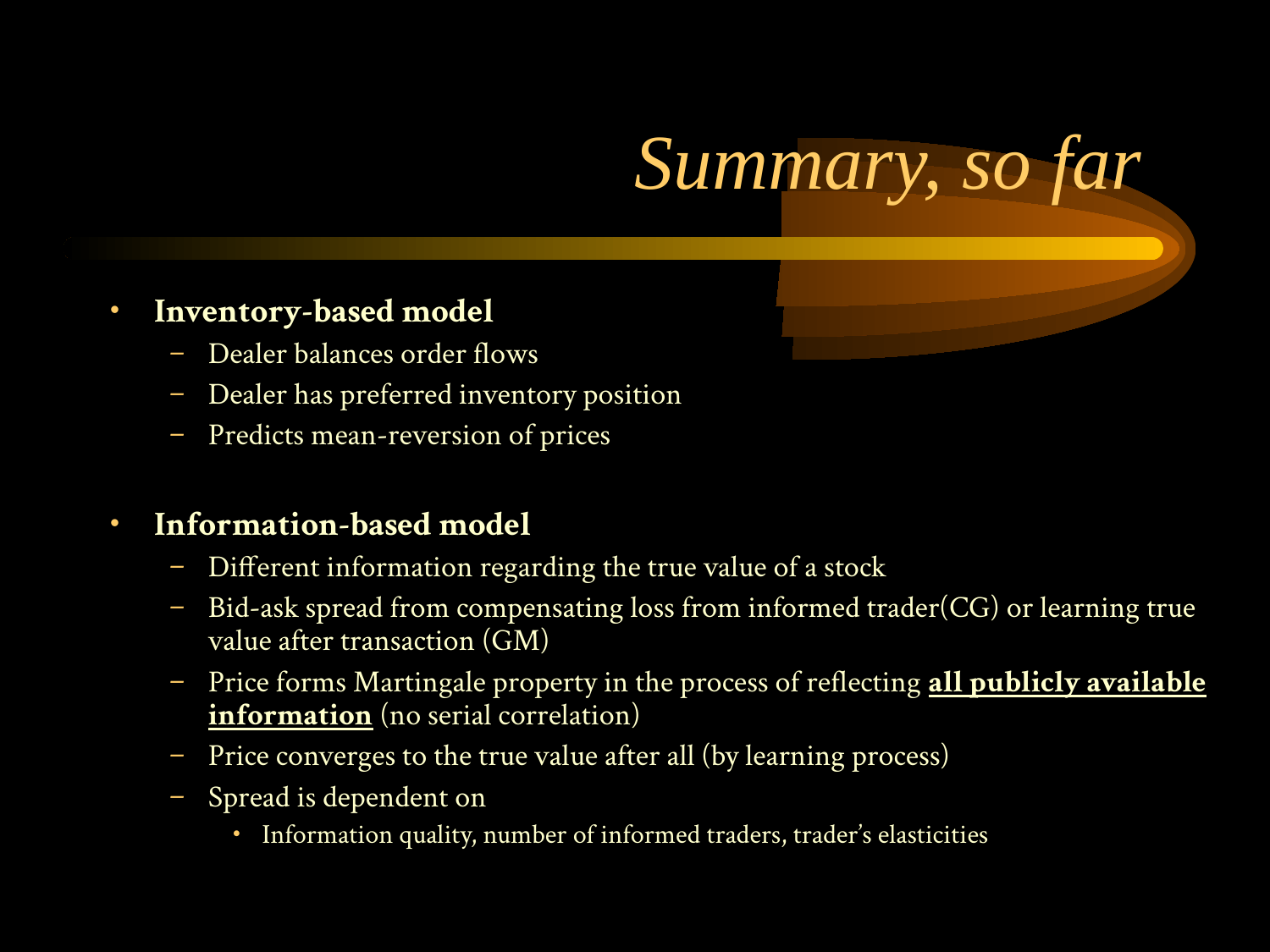

# Summary, so far
Inventory-based model
Dealer balances order flows
Dealer has preferred inventory position
Predicts mean-reversion of prices

Information-based model
Different information regarding the true value of a stock
Bid-ask spread from compensating loss from informed trader(CG) or learning true value after transaction (GM)
Price forms Martingale property in the process of reflecting all publicly available information (no serial correlation)
Price converges to the true value after all (by learning process)
Spread is dependent on
Information quality, number of informed traders, trader’s elasticities